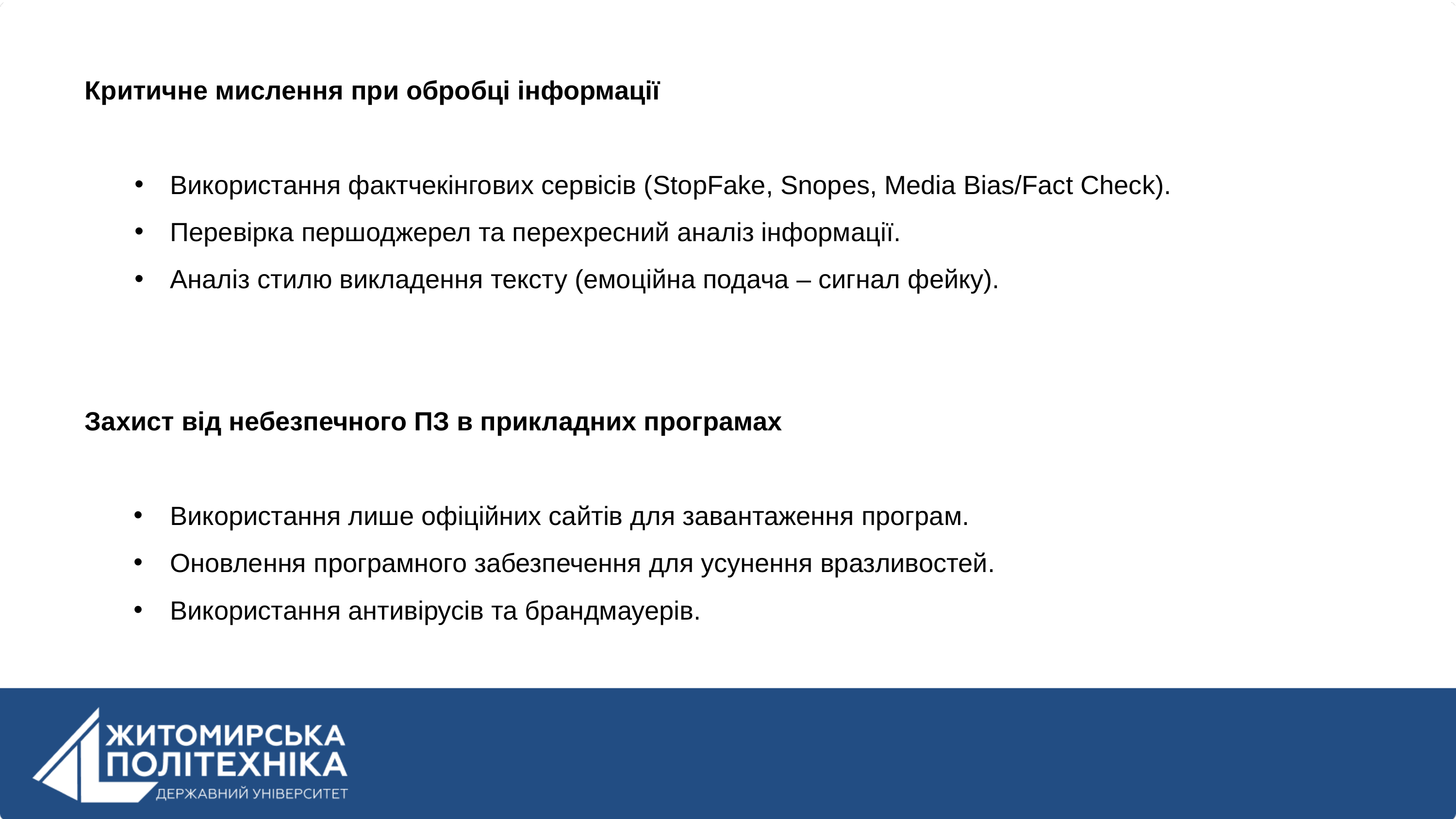

Критичне мислення при обробці інформації

Використання фактчекінгових сервісів (StopFake, Snopes, Media Bias/Fact Check).
Перевірка першоджерел та перехресний аналіз інформації.
Аналіз стилю викладення тексту (емоційна подача – сигнал фейку).

Захист від небезпечного ПЗ в прикладних програмах

Використання лише офіційних сайтів для завантаження програм.
Оновлення програмного забезпечення для усунення вразливостей.
Використання антивірусів та брандмауерів.